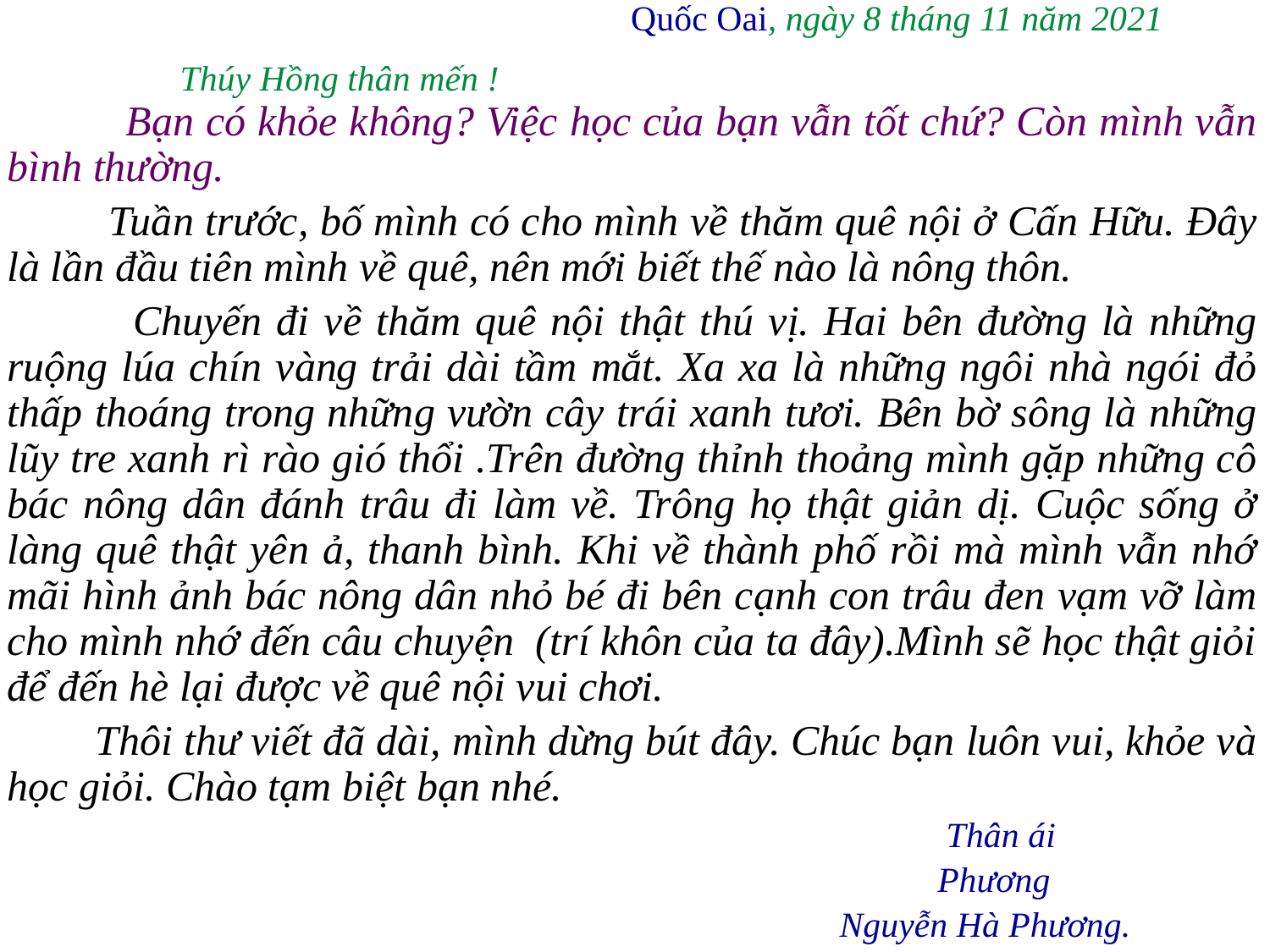

Quốc Oai, ngày 8 tháng 11 năm 2021
	 Thúy Hồng thân mến !

              Bạn có khỏe không? Việc học của bạn vẫn tốt chứ? Còn mình vẫn bình thường.
             Tuần trước, bố mình có cho mình về thăm quê nội ở Cấn Hữu. Đây là lần đầu tiên mình về quê, nên mới biết thế nào là nông thôn.
           Chuyến đi về thăm quê nội thật thú vị. Hai bên đường là những ruộng lúa chín vàng trải dài tầm mắt. Xa xa là những ngôi nhà ngói đỏ thấp thoáng trong những vườn cây trái xanh tươi. Bên bờ sông là những lũy tre xanh rì rào gió thổi .Trên đường thỉnh thoảng mình gặp những cô bác nông dân đánh trâu đi làm về. Trông họ thật giản dị. Cuộc sống ở làng quê thật yên ả, thanh bình. Khi về thành phố rồi mà mình vẫn nhớ mãi hình ảnh bác nông dân nhỏ bé đi bên cạnh con trâu đen vạm vỡ làm cho mình nhớ đến câu chuyện  (trí khôn của ta đây).Mình sẽ học thật giỏi để đến hè lại được về quê nội vui chơi.
	        Thôi thư viết đã dài, mình dừng bút đây. Chúc bạn luôn vui, khỏe và học giỏi. Chào tạm biệt bạn nhé.
                                                                                                               Thân ái
                                                                                                              Phương
                                                                                                   Nguyễn Hà Phương.